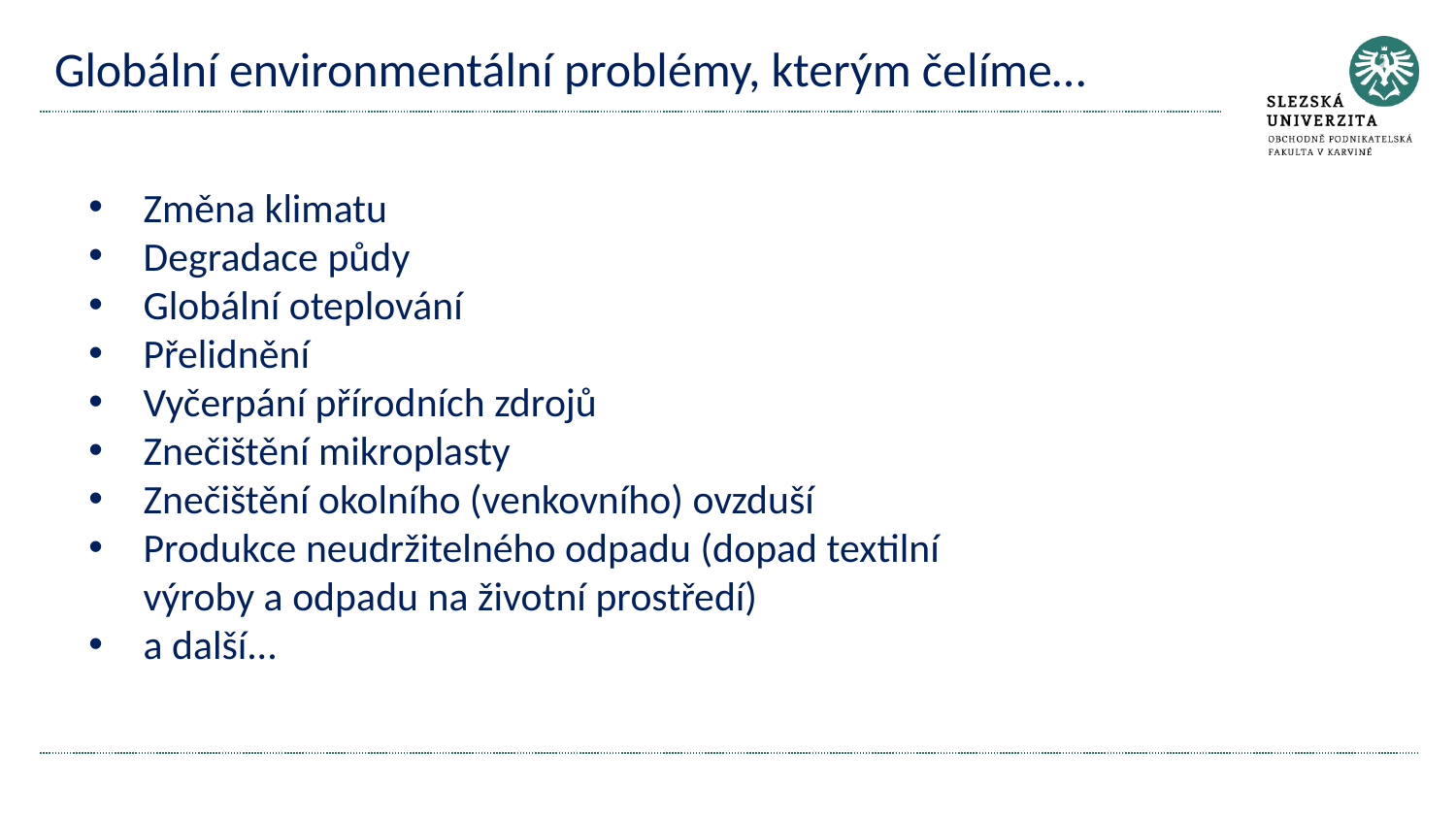

# Globální environmentální problémy, kterým čelíme…
Změna klimatu
Degradace půdy
Globální oteplování
Přelidnění
Vyčerpání přírodních zdrojů
Znečištění mikroplasty
Znečištění okolního (venkovního) ovzduší
Produkce neudržitelného odpadu (dopad textilní výroby a odpadu na životní prostředí)
a další...